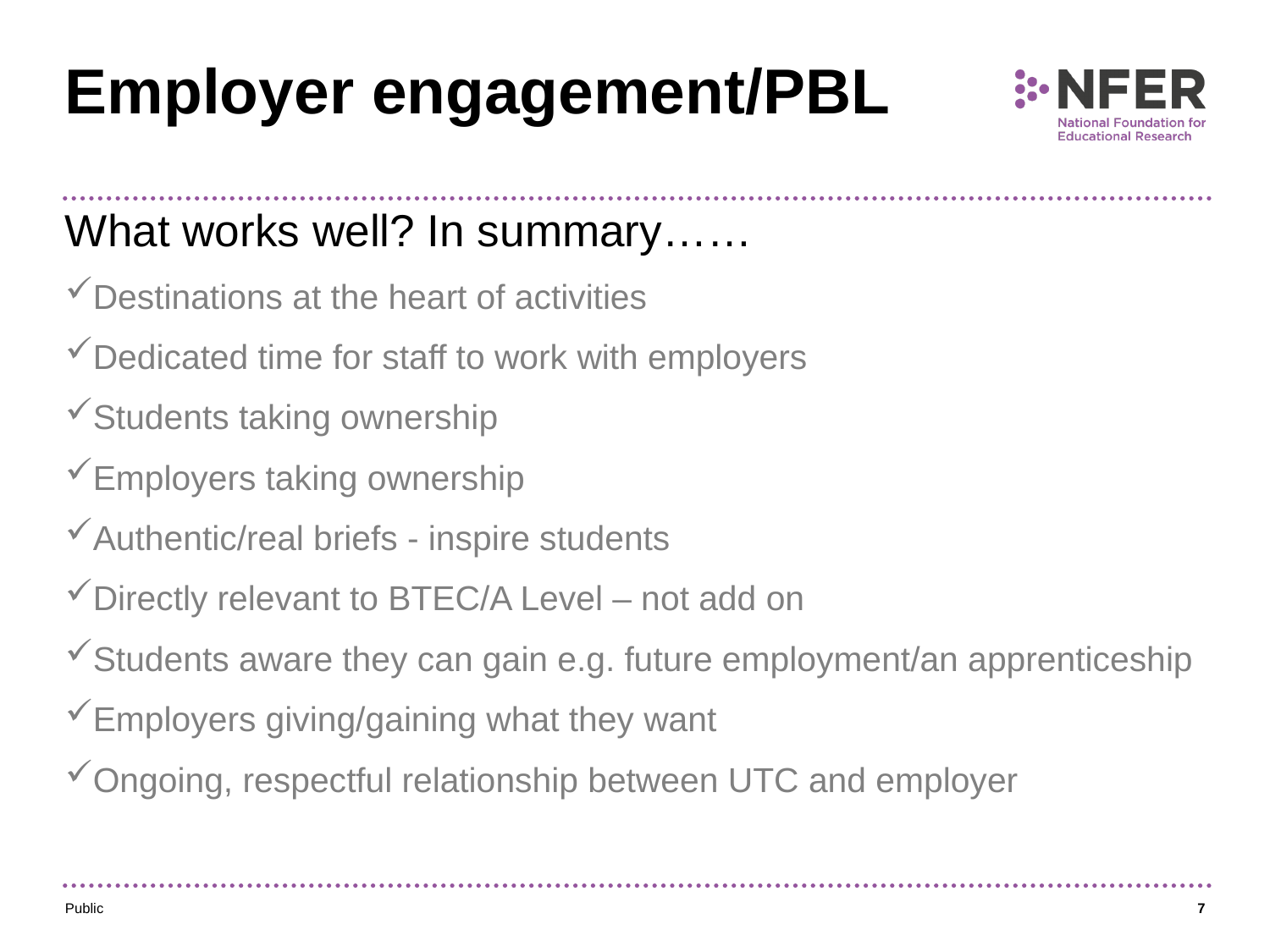

# Employer engagement/PBL
What works well? In summary……
Destinations at the heart of activities
Dedicated time for staff to work with employers
Students taking ownership
Employers taking ownership
Authentic/real briefs - inspire students
Directly relevant to BTEC/A Level – not add on
Students aware they can gain e.g. future employment/an apprenticeship
Employers giving/gaining what they want
Ongoing, respectful relationship between UTC and employer

Public
7